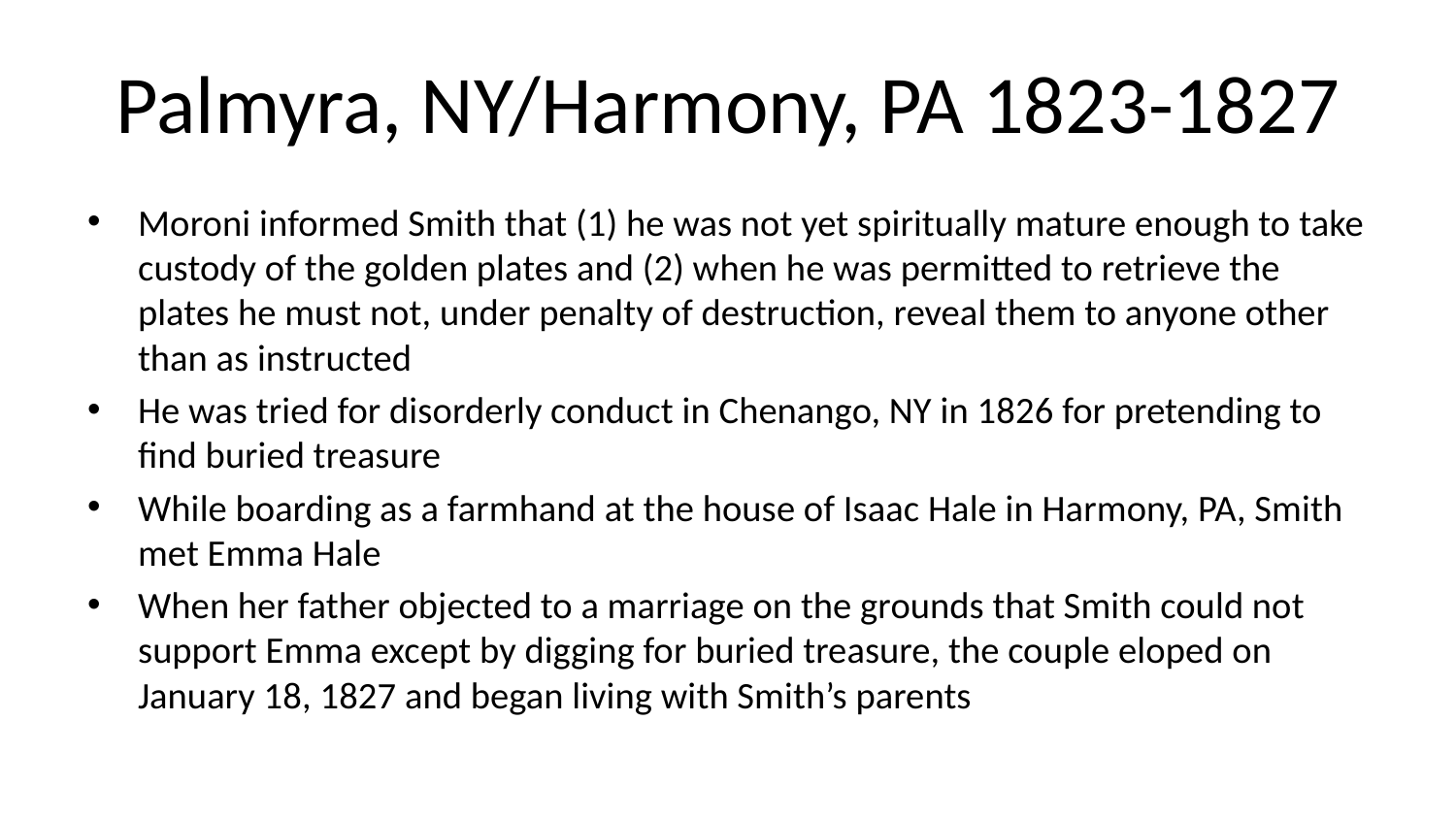

# Palmyra, NY/Harmony, PA 1823-1827
Moroni informed Smith that (1) he was not yet spiritually mature enough to take custody of the golden plates and (2) when he was permitted to retrieve the plates he must not, under penalty of destruction, reveal them to anyone other than as instructed
He was tried for disorderly conduct in Chenango, NY in 1826 for pretending to find buried treasure
While boarding as a farmhand at the house of Isaac Hale in Harmony, PA, Smith met Emma Hale
When her father objected to a marriage on the grounds that Smith could not support Emma except by digging for buried treasure, the couple eloped on January 18, 1827 and began living with Smith’s parents